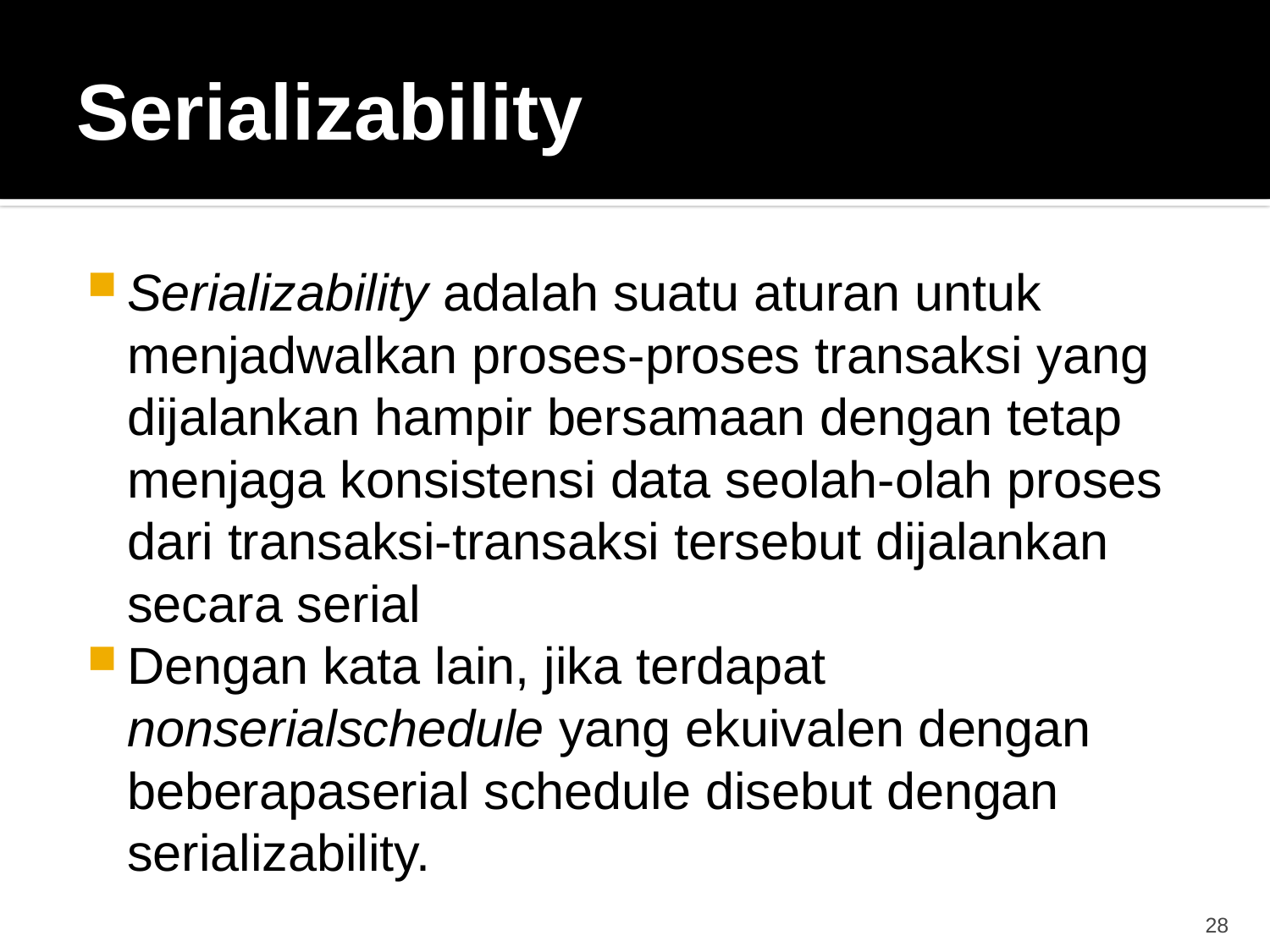

# Serializability
Serializability adalah suatu aturan untuk menjadwalkan proses-proses transaksi yang dijalankan hampir bersamaan dengan tetap menjaga konsistensi data seolah-olah proses dari transaksi-transaksi tersebut dijalankan secara serial
Dengan kata lain, jika terdapat nonserialschedule yang ekuivalen dengan beberapaserial schedule disebut dengan serializability.
28